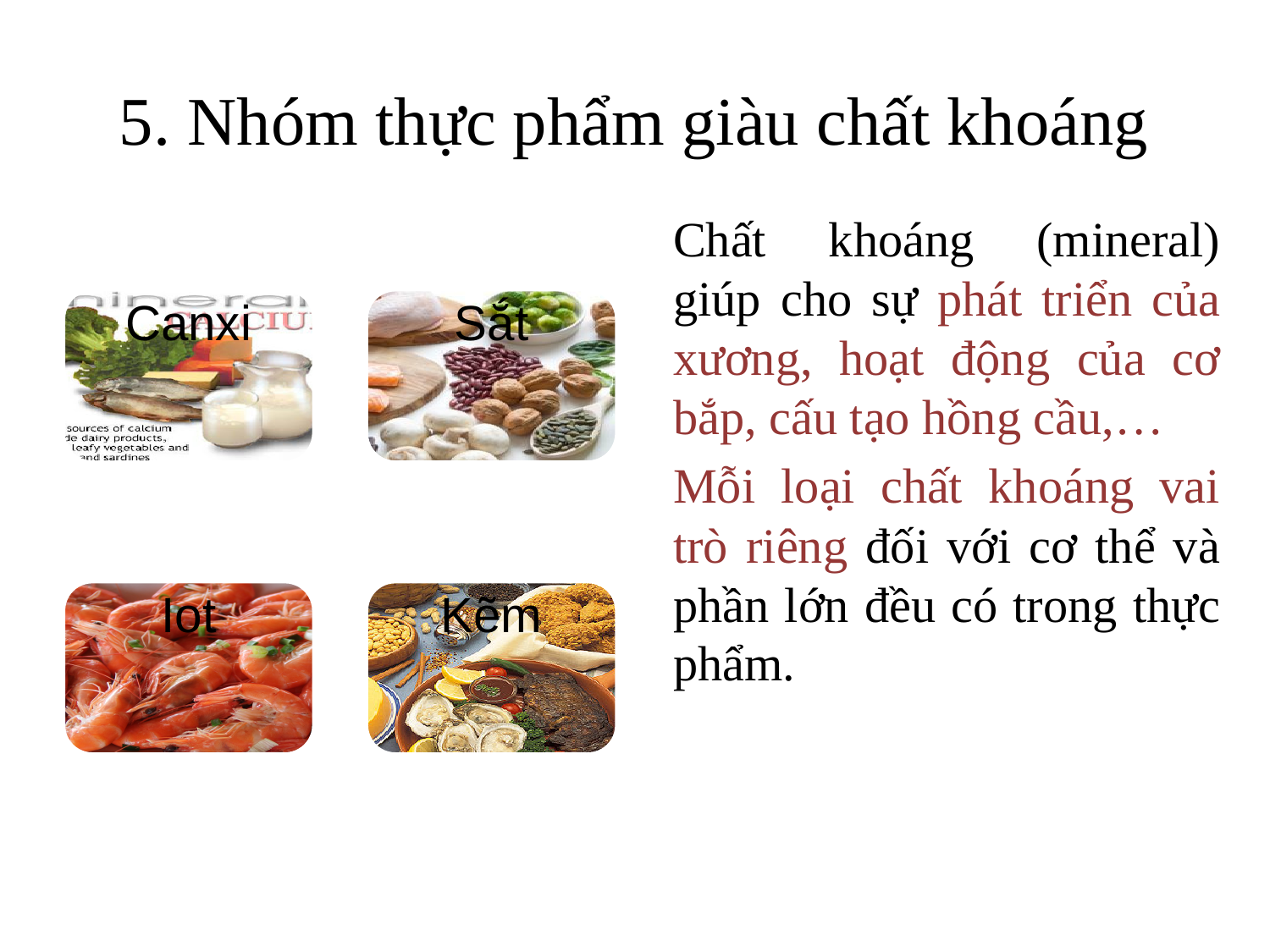

# 5. Nhóm thực phẩm giàu chất khoáng
Chất khoáng (mineral) giúp cho sự phát triển của xương, hoạt động của cơ bắp, cấu tạo hồng cầu,…
Mỗi loại chất khoáng vai trò riêng đối với cơ thể và phần lớn đều có trong thực phẩm.
Canxi
Sắt
Iot
Kẽm